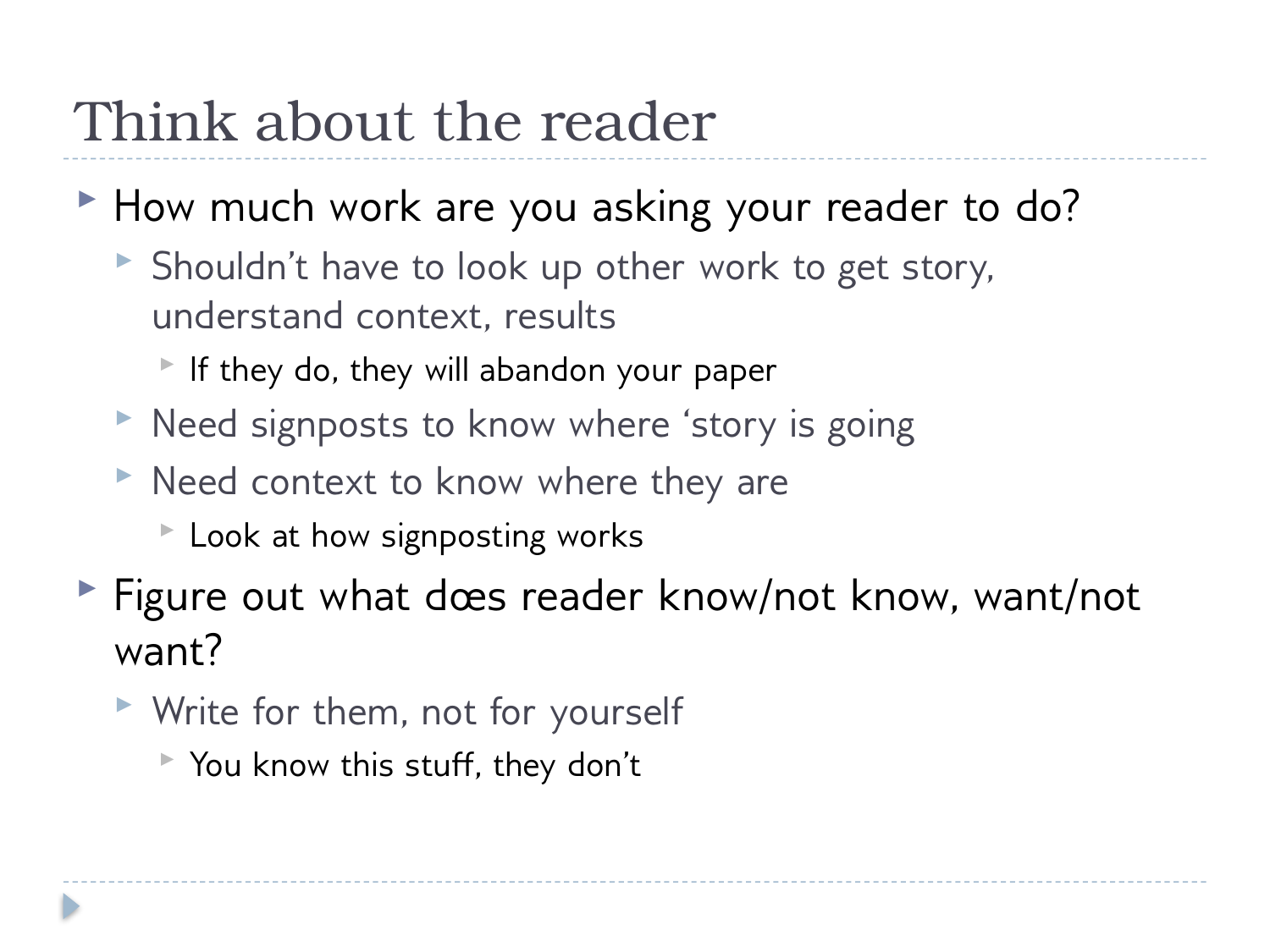

# Think about the reader
How much work are you asking your reader to do?
Shouldn’t have to look up other work to get story, understand context, results
If they do, they will abandon your paper
Need signposts to know where ‘story is going
Need context to know where they are
Look at how signposting works
Figure out what does reader know/not know, want/not want?
Write for them, not for yourself
You know this stuff, they don’t